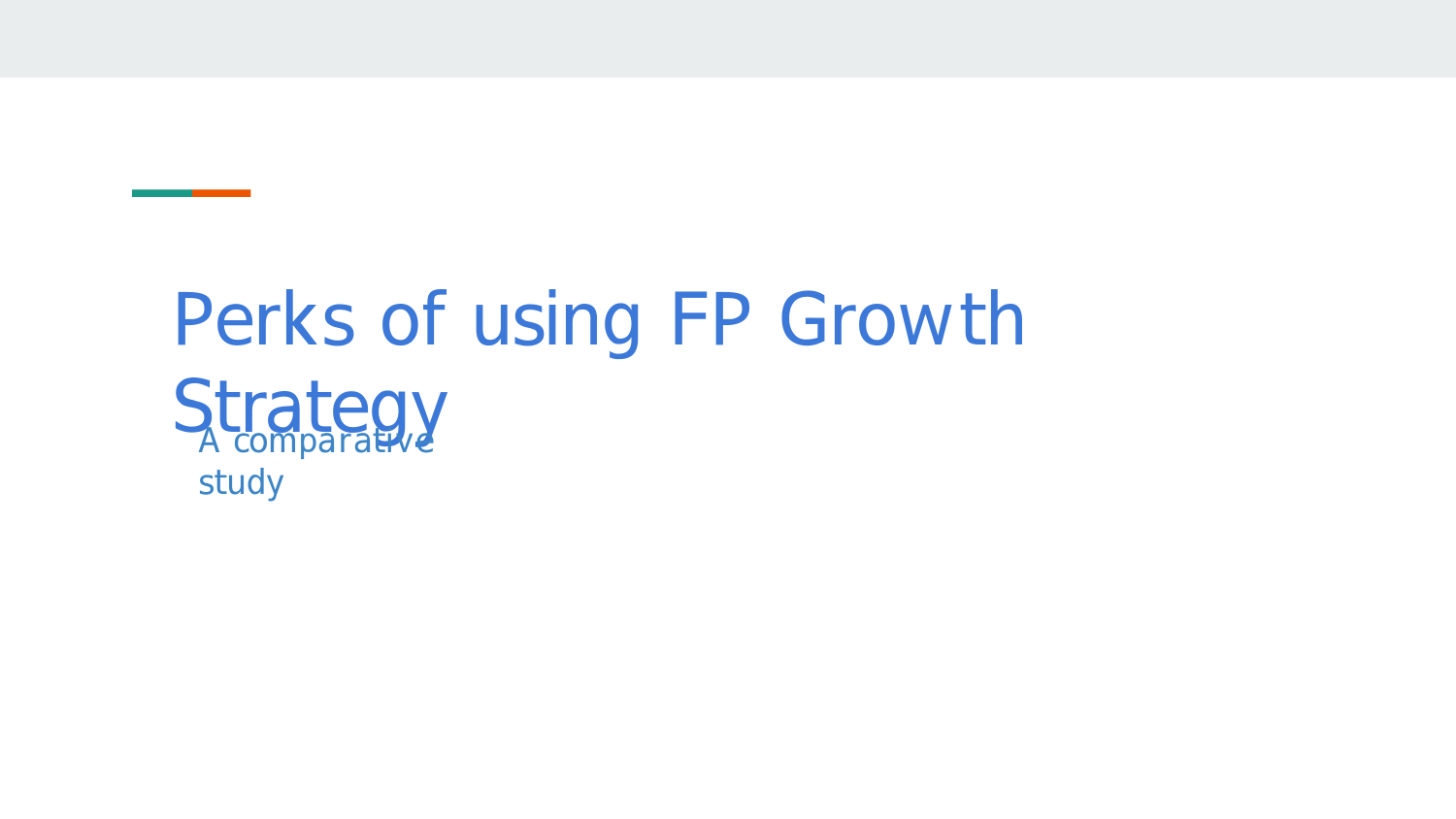

# Perks of using FP Growth Strategy
A comparative study